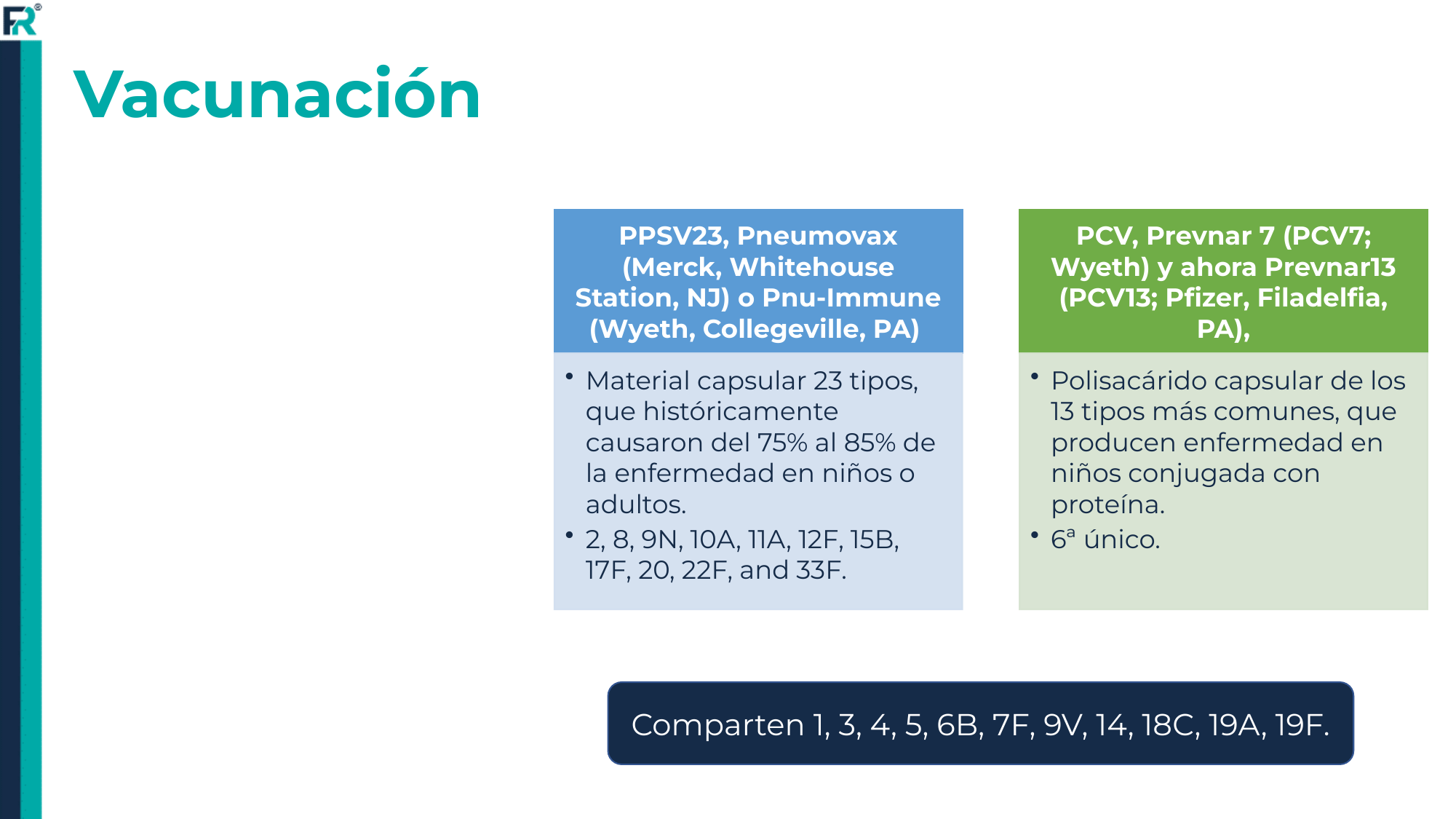

# Vacunación
PPSV23, Pneumovax (Merck, Whitehouse Station, NJ) o Pnu-Immune (Wyeth, Collegeville, PA)
Material capsular 23 tipos, que históricamente causaron del 75% al ​​85% de la enfermedad en niños o adultos.
2, 8, 9N, 10A, 11A, 12F, 15B, 17F, 20, 22F, and 33F.
PCV, Prevnar 7 (PCV7; Wyeth) y ahora Prevnar13 (PCV13; Pfizer, Filadelfia, PA),
Polisacárido capsular de los 13 tipos más comunes, que producen enfermedad en  niños conjugada con proteína.
6ª único.
Comparten 1, 3, 4, 5, 6B, 7F, 9V, 14, 18C, 19A, 19F.